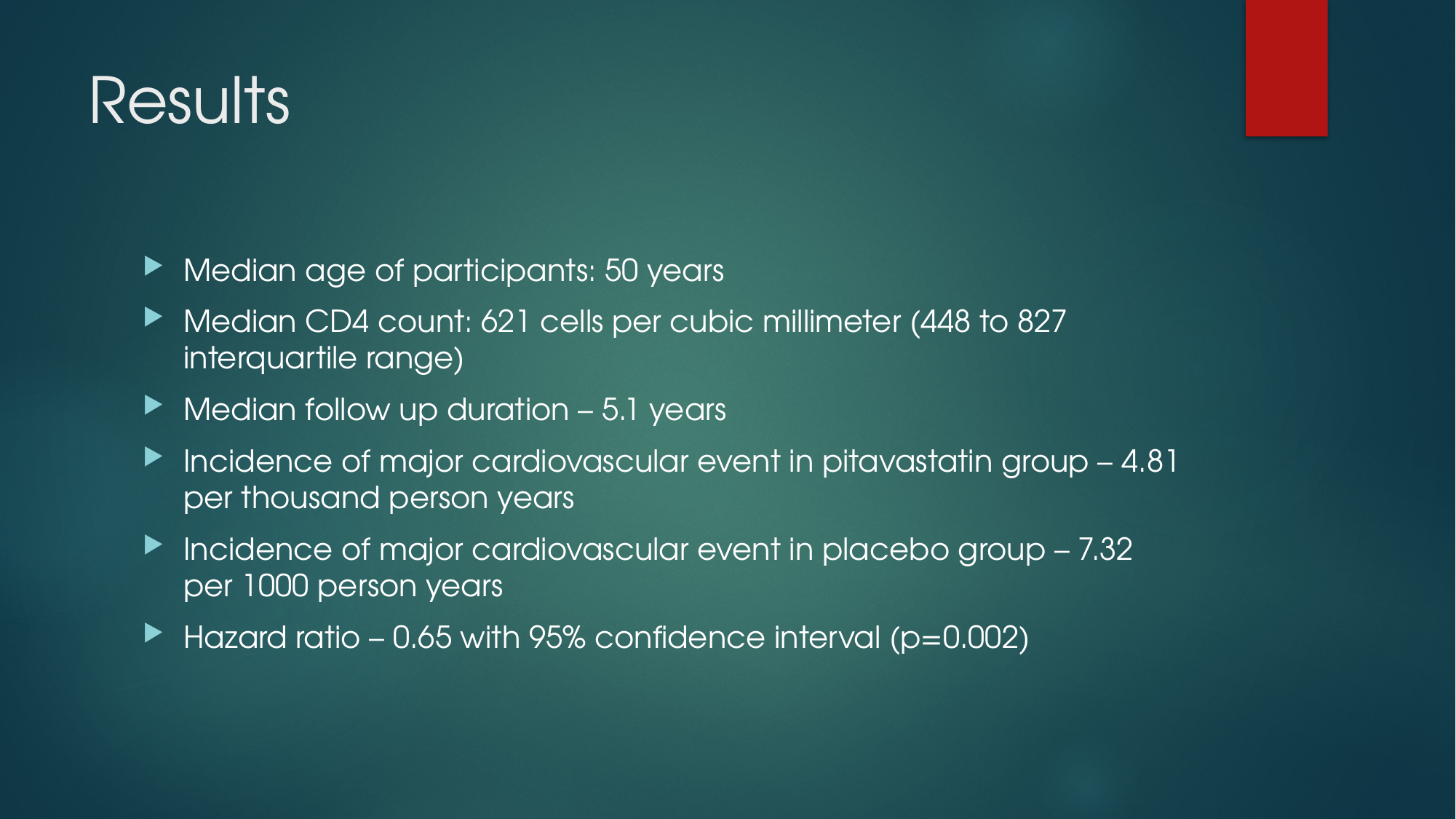

# Results
Median age of participants: 50 years
Median CD4 count: 621 cells per cubic millimeter (448 to 827 interquartile range)
Median follow up duration – 5.1 years
Incidence of major cardiovascular event in pitavastatin group – 4.81 per thousand person years
Incidence of major cardiovascular event in placebo group – 7.32 per 1000 person years
Hazard ratio – 0.65 with 95% confidence interval (p=0.002)